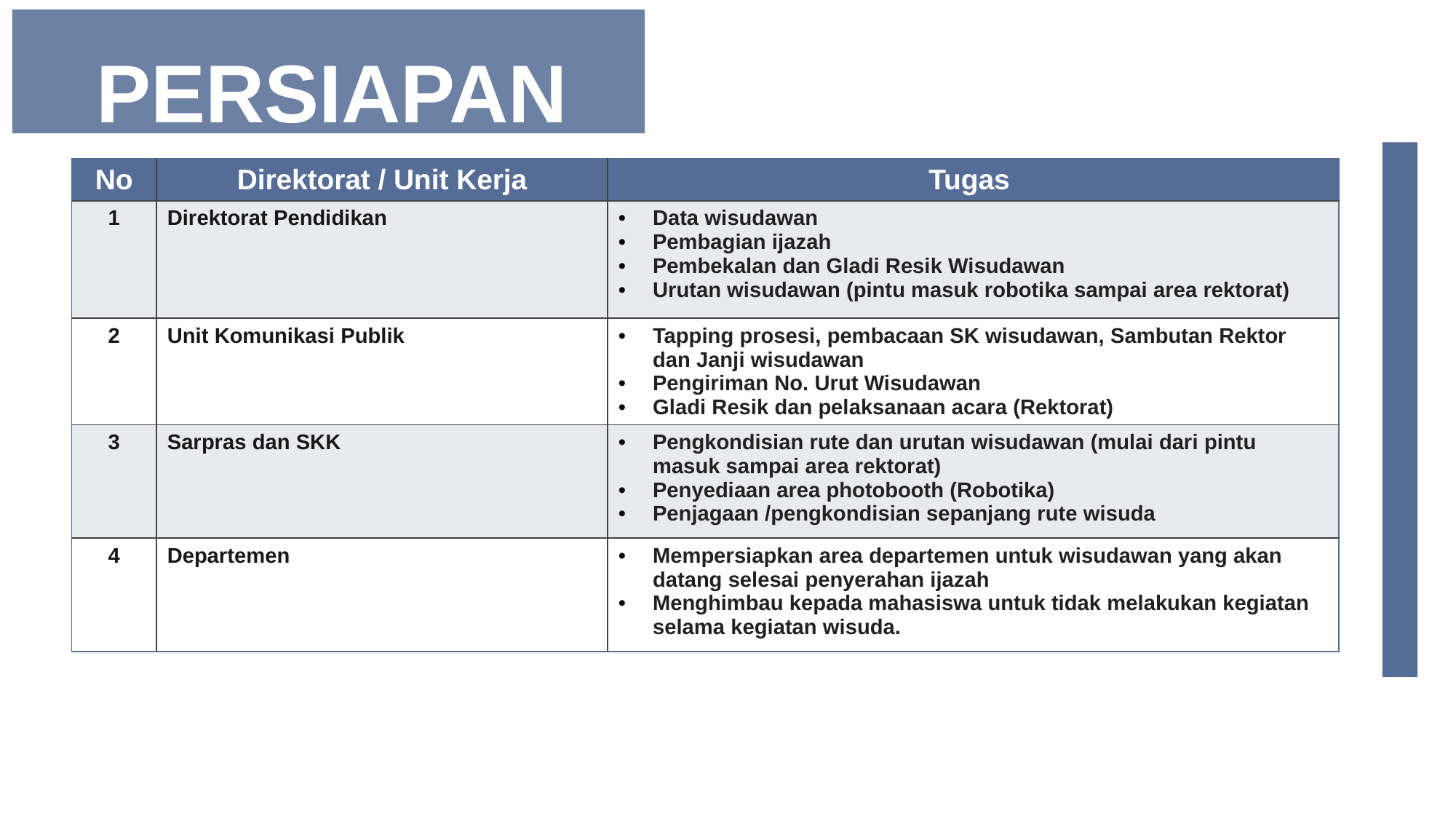

PERSIAPAN
| No | Direktorat / Unit Kerja | Tugas |
| --- | --- | --- |
| 1 | Direktorat Pendidikan | Data wisudawan Pembagian ijazah Pembekalan dan Gladi Resik Wisudawan Urutan wisudawan (pintu masuk robotika sampai area rektorat) |
| 2 | Unit Komunikasi Publik | Tapping prosesi, pembacaan SK wisudawan, Sambutan Rektor dan Janji wisudawan Pengiriman No. Urut Wisudawan Gladi Resik dan pelaksanaan acara (Rektorat) |
| 3 | Sarpras dan SKK | Pengkondisian rute dan urutan wisudawan (mulai dari pintu masuk sampai area rektorat) Penyediaan area photobooth (Robotika) Penjagaan /pengkondisian sepanjang rute wisuda |
| 4 | Departemen | Mempersiapkan area departemen untuk wisudawan yang akan datang selesai penyerahan ijazah Menghimbau kepada mahasiswa untuk tidak melakukan kegiatan selama kegiatan wisuda. |